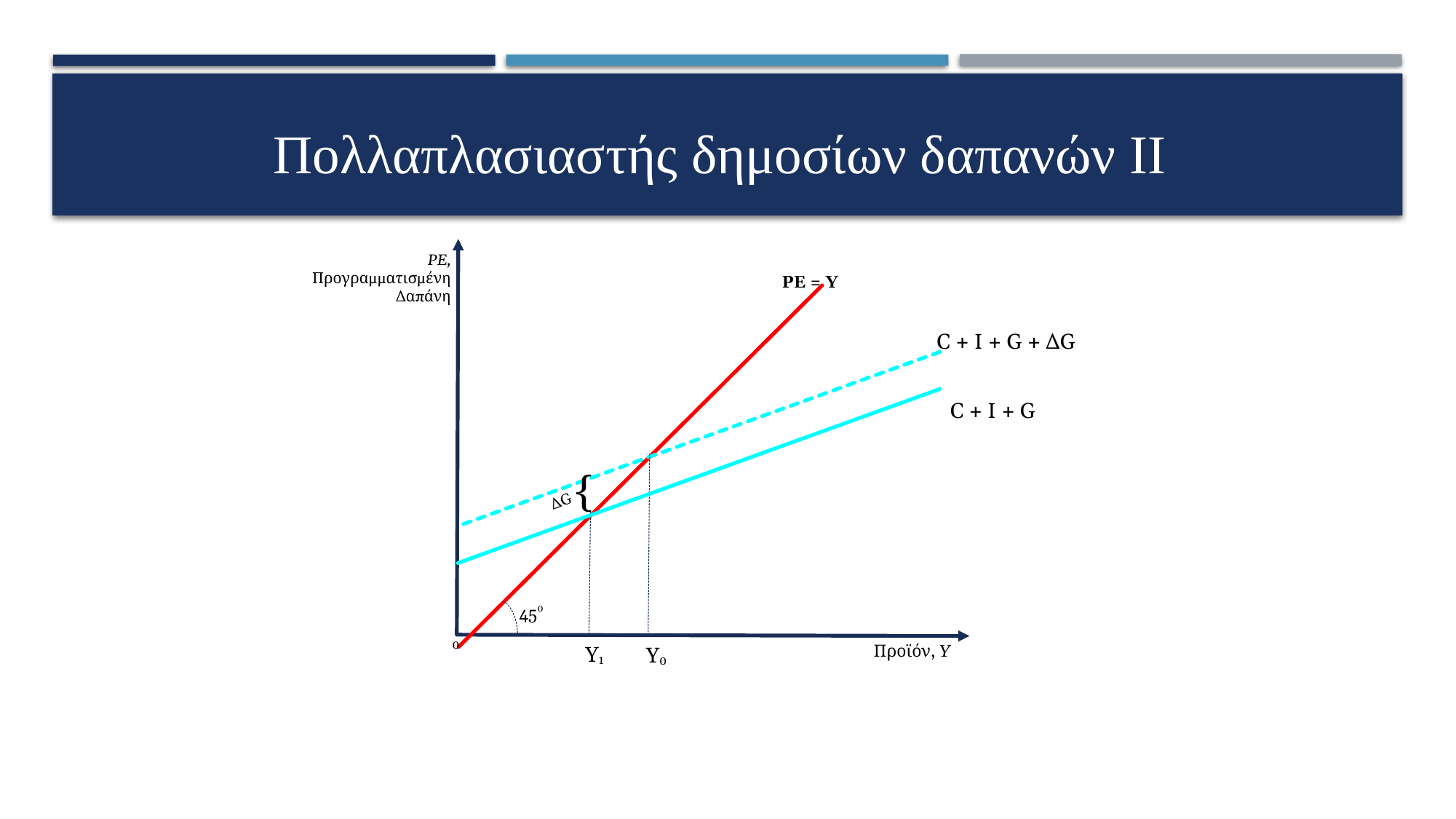

Πολλαπλασιαστής δημοσίων δαπανών ΙΙ
450

PE = Y
}
C + I + G
PΕ,
Προγραμματισμένη Δαπάνη
0
Υ1
Υ0
C + I + G + ΔG
ΔG
Προϊόν, Y